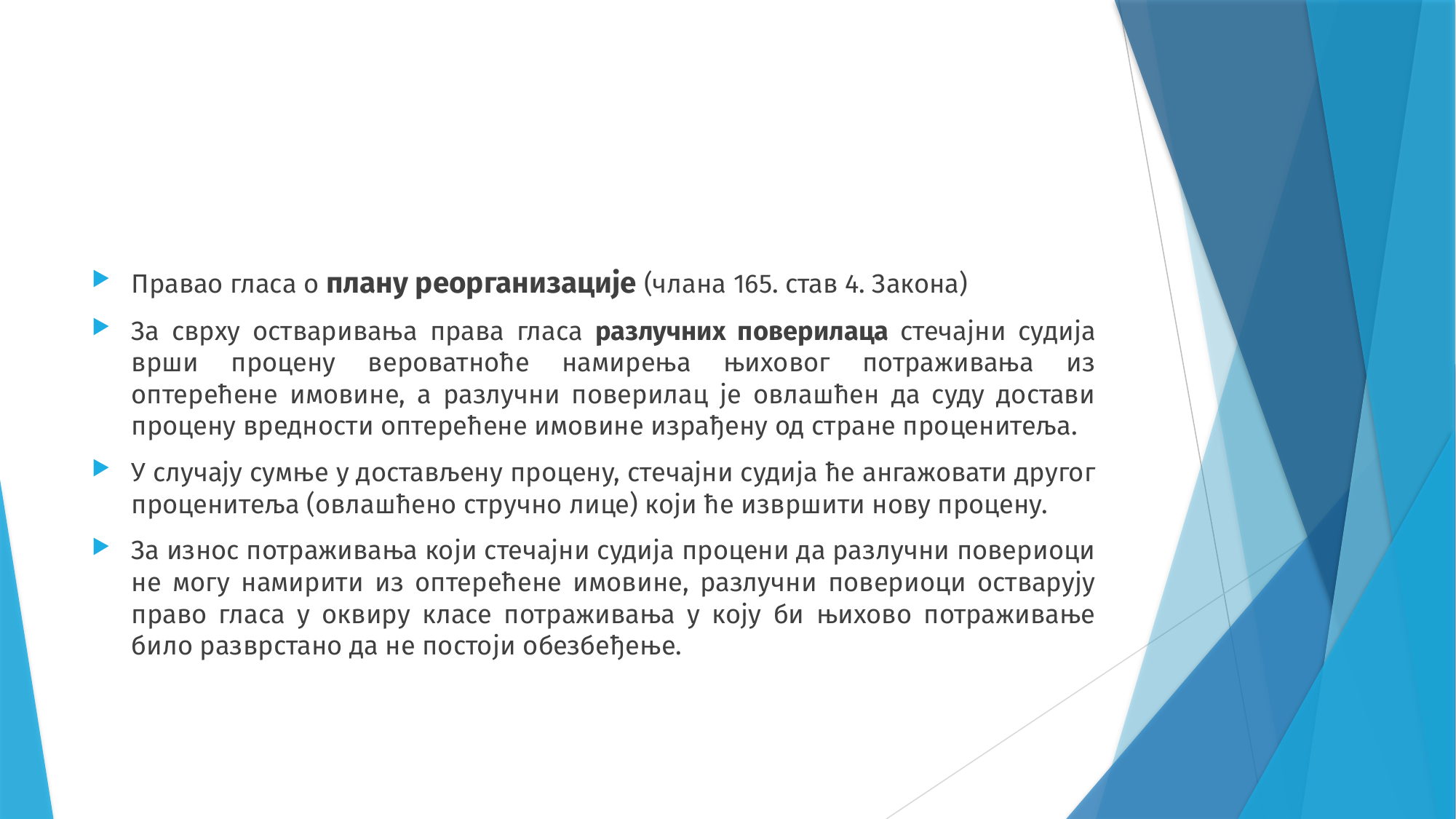

Правао гласа о плану реорганизације (члана 165. став 4. Закона)
За сврху остваривања права гласа разлучних поверилаца стечајни судија врши процену вероватноће намирења њиховог потраживања из оптерећене имовине, а разлучни поверилац је овлашћен да суду достави процену вредности оптерећене имовине израђену од стране проценитеља.
У случају сумње у достављену процену, стечајни судија ће ангажовати другог проценитеља (овлашћено стручно лице) који ће извршити нову процену.
За износ потраживања који стечајни судија процени да разлучни повериоци не могу намирити из оптерећене имовине, разлучни повериоци остварују право гласа у оквиру класе потраживања у коју би њихово потраживање било разврстано да не постоји обезбеђење.